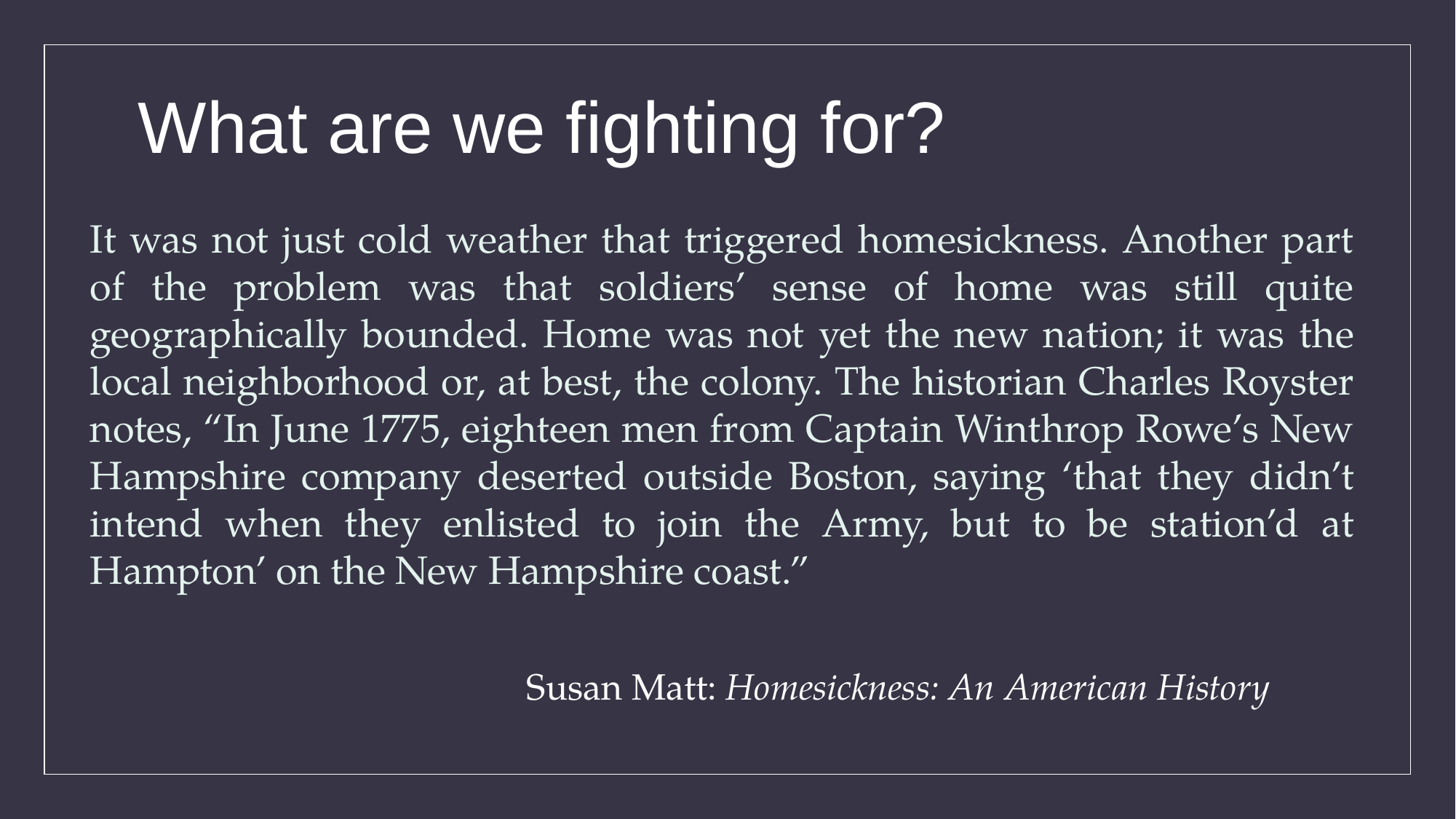

# What are we fighting for?
It was not just cold weather that triggered homesickness. Another part of the problem was that soldiers’ sense of home was still quite geographically bounded. Home was not yet the new nation; it was the local neighborhood or, at best, the colony. The historian Charles Royster notes, “In June 1775, eighteen men from Captain Winthrop Rowe’s New Hampshire company deserted outside Boston, saying ‘that they didn’t intend when they enlisted to join the Army, but to be station’d at Hampton’ on the New Hampshire coast.”

				Susan Matt: Homesickness: An American History